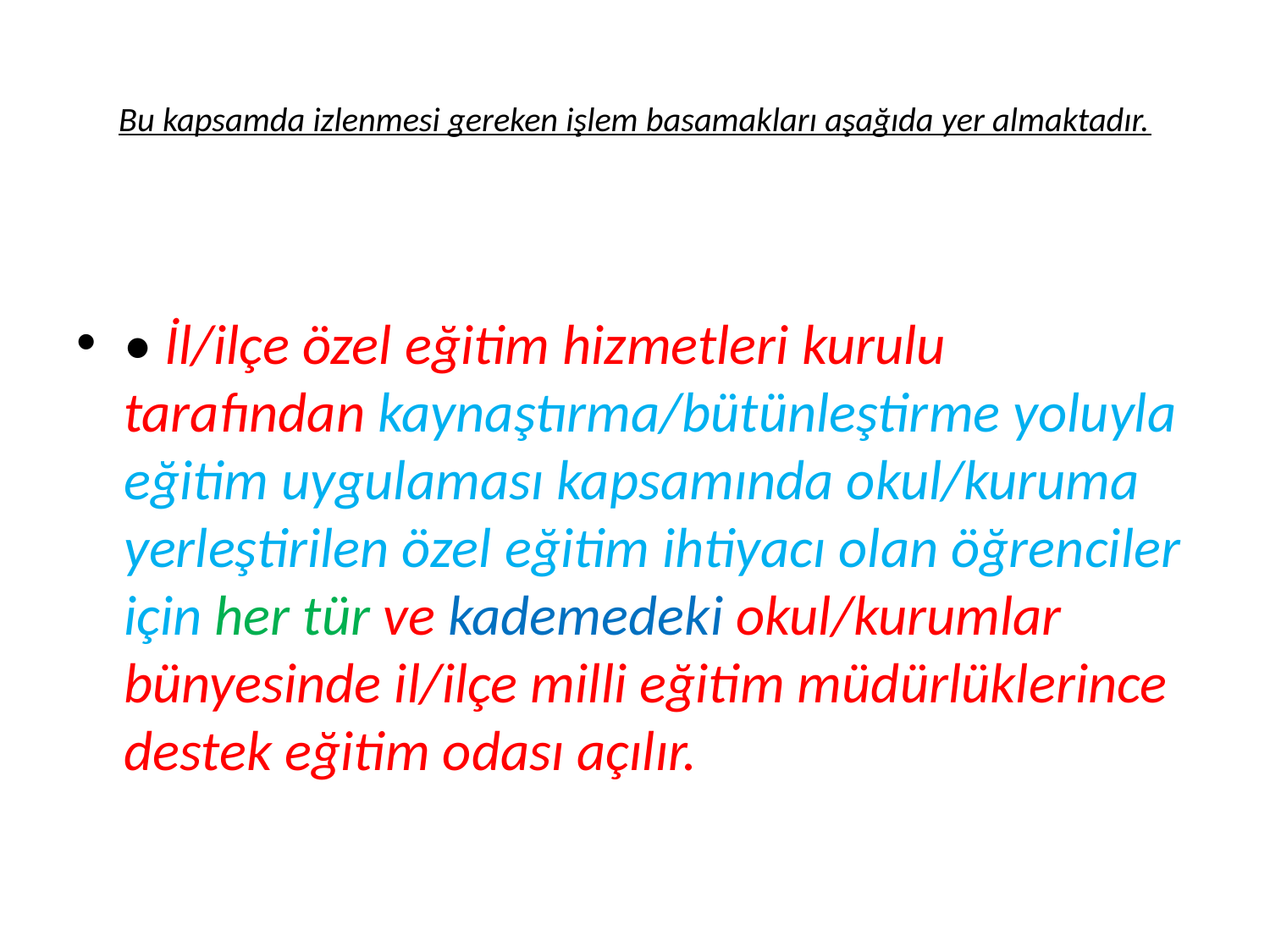

# Bu kapsamda izlenmesi gereken işlem basamakları aşağıda yer almaktadır.

• İl/ilçe özel eğitim hizmetleri kurulu tarafından kaynaştırma/bütünleştirme yoluyla eğitim uygulaması kapsamında okul/kuruma yerleştirilen özel eğitim ihtiyacı olan öğrenciler için her tür ve kademedeki okul/kurumlar bünyesinde il/ilçe milli eğitim müdürlüklerince destek eğitim odası açılır.